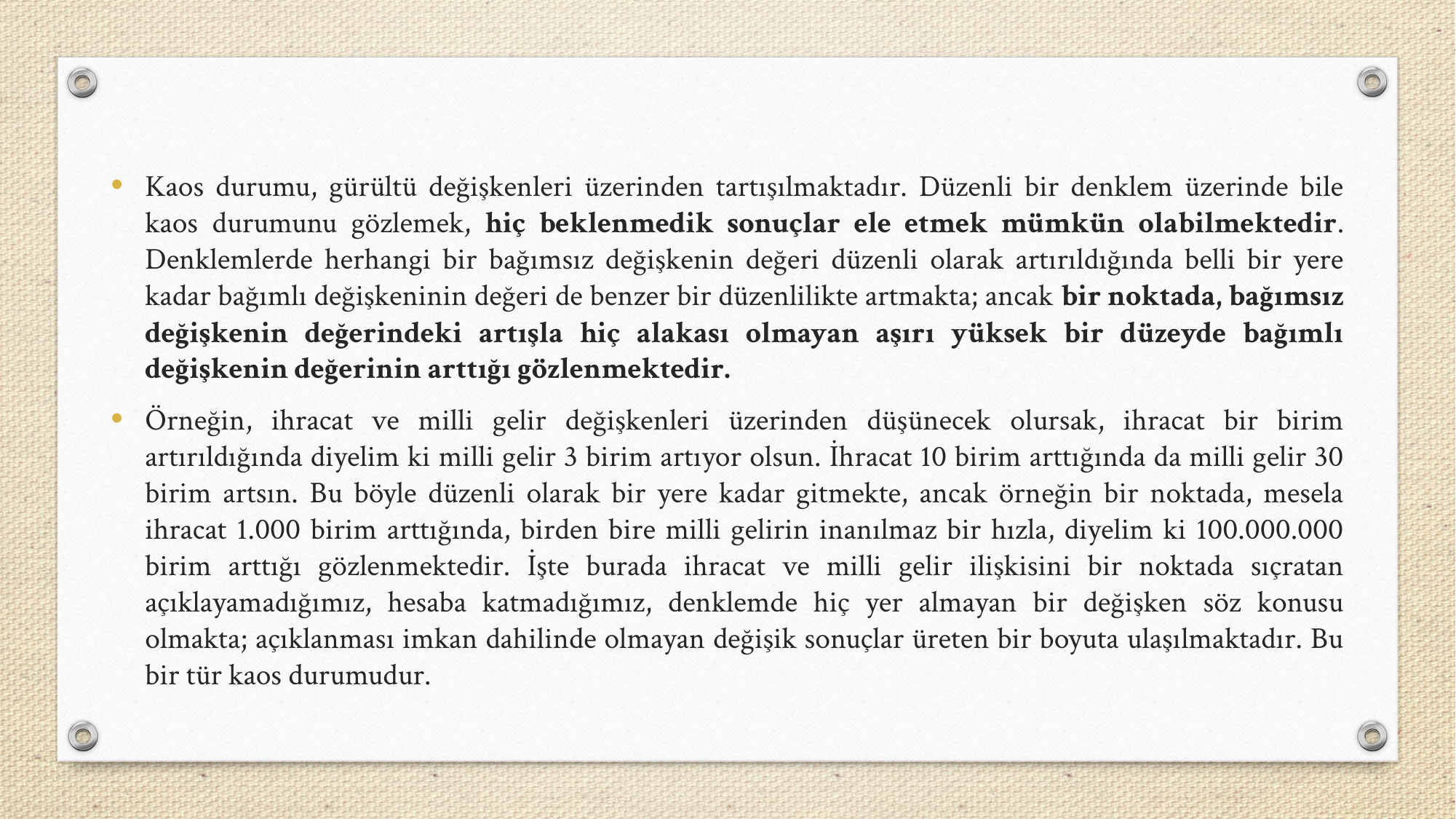

Kaos durumu, gürültü değişkenleri üzerinden tartışılmaktadır. Düzenli bir denklem üzerinde bile kaos durumunu gözlemek, hiç beklenmedik sonuçlar ele etmek mümkün olabilmektedir. Denklemlerde herhangi bir bağımsız değişkenin değeri düzenli olarak artırıldığında belli bir yere kadar bağımlı değişkeninin değeri de benzer bir düzenlilikte artmakta; ancak bir noktada, bağımsız değişkenin değerindeki artışla hiç alakası olmayan aşırı yüksek bir düzeyde bağımlı değişkenin değerinin arttığı gözlenmektedir.
Örneğin, ihracat ve milli gelir değişkenleri üzerinden düşünecek olursak, ihracat bir birim artırıldığında diyelim ki milli gelir 3 birim artıyor olsun. İhracat 10 birim arttığında da milli gelir 30 birim artsın. Bu böyle düzenli olarak bir yere kadar gitmekte, ancak örneğin bir noktada, mesela ihracat 1.000 birim arttığında, birden bire milli gelirin inanılmaz bir hızla, diyelim ki 100.000.000 birim arttığı gözlenmektedir. İşte burada ihracat ve milli gelir ilişkisini bir noktada sıçratan açıklayamadığımız, hesaba katmadığımız, denklemde hiç yer almayan bir değişken söz konusu olmakta; açıklanması imkan dahilinde olmayan değişik sonuçlar üreten bir boyuta ulaşılmaktadır. Bu bir tür kaos durumudur.